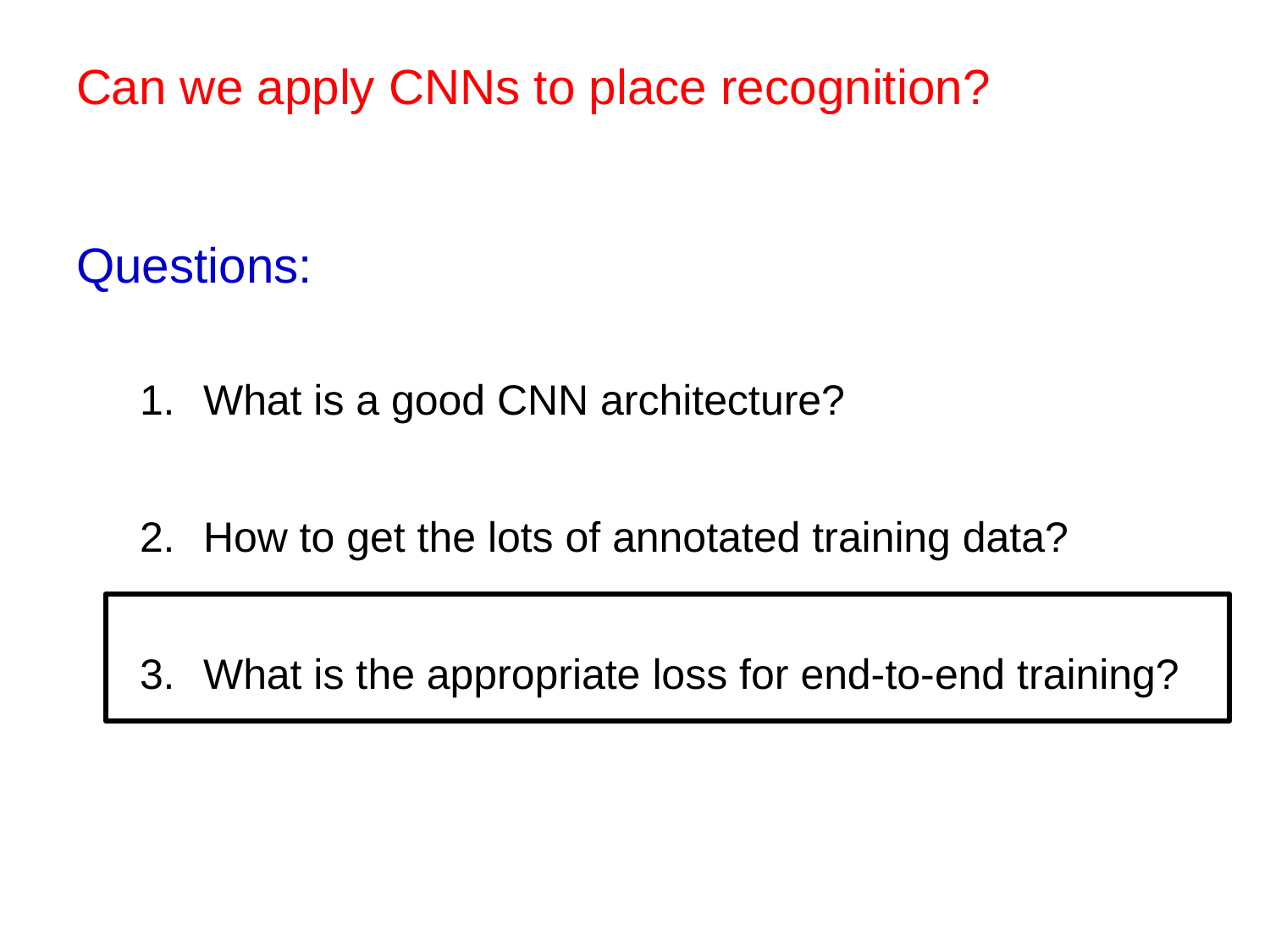

# Can we apply CNNs to place recognition?

Questions:

What is a good CNN architecture?

How to get the lots of annotated training data?

What is the appropriate loss for end-to-end training?